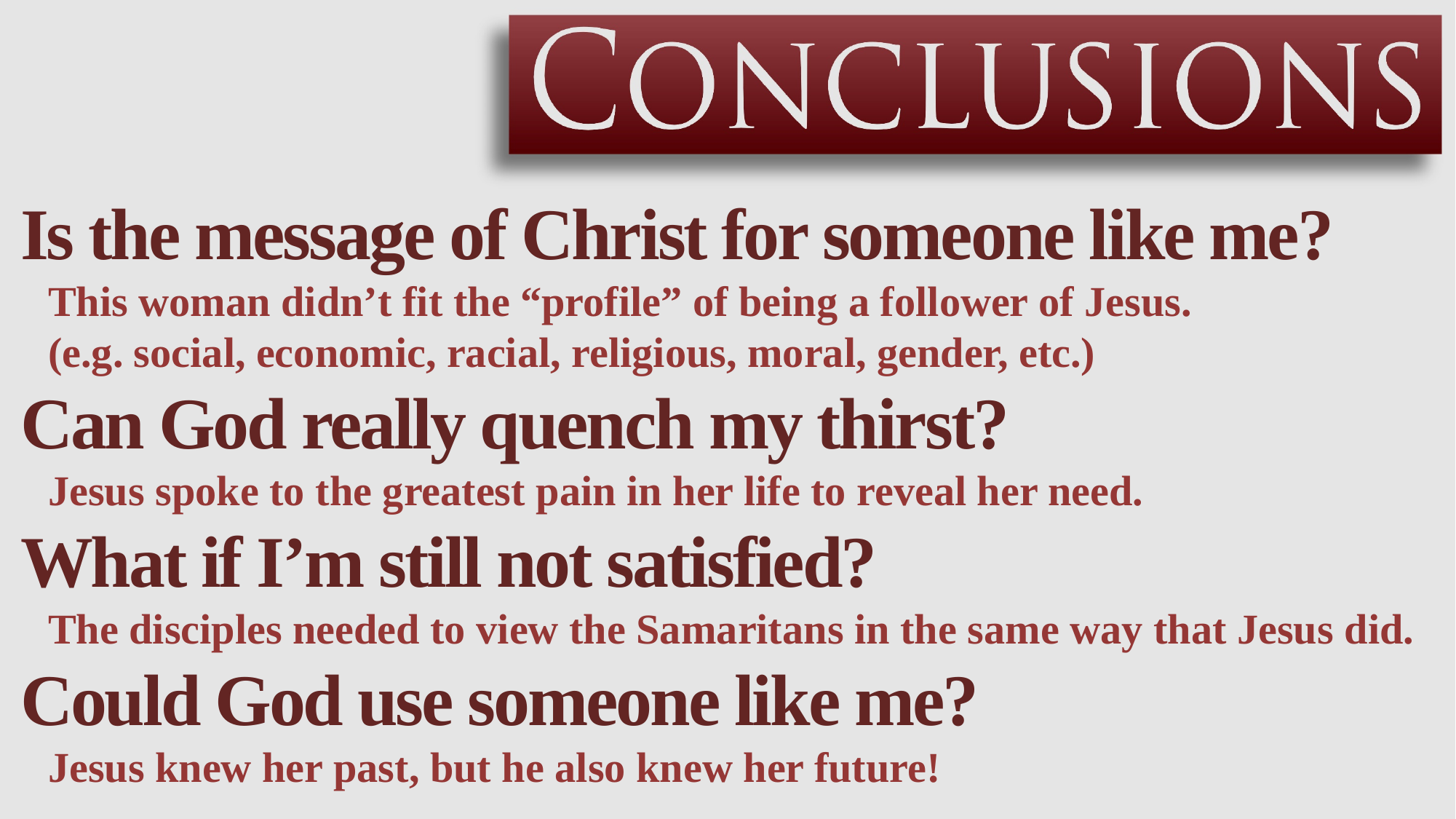

Is the message of Christ for someone like me?
This woman didn’t fit the “profile” of being a follower of Jesus.
(e.g. social, economic, racial, religious, moral, gender, etc.)
Can God really quench my thirst?
Jesus spoke to the greatest pain in her life to reveal her need.
What if I’m still not satisfied?
The disciples needed to view the Samaritans in the same way that Jesus did.
Could God use someone like me?
Jesus knew her past, but he also knew her future!